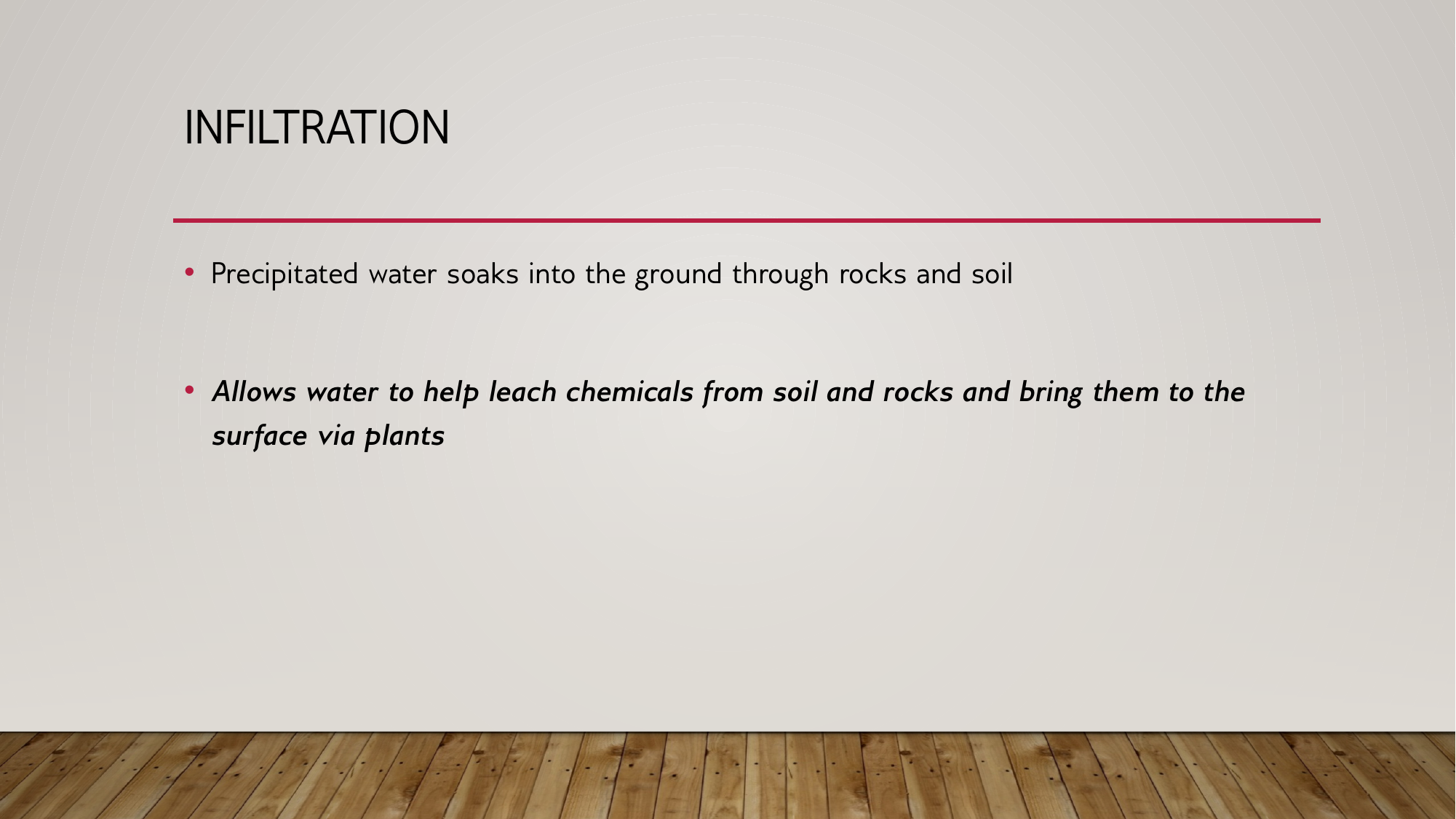

# infiltration
Precipitated water soaks into the ground through rocks and soil

Allows water to help leach chemicals from soil and rocks and bring them to the surface via plants